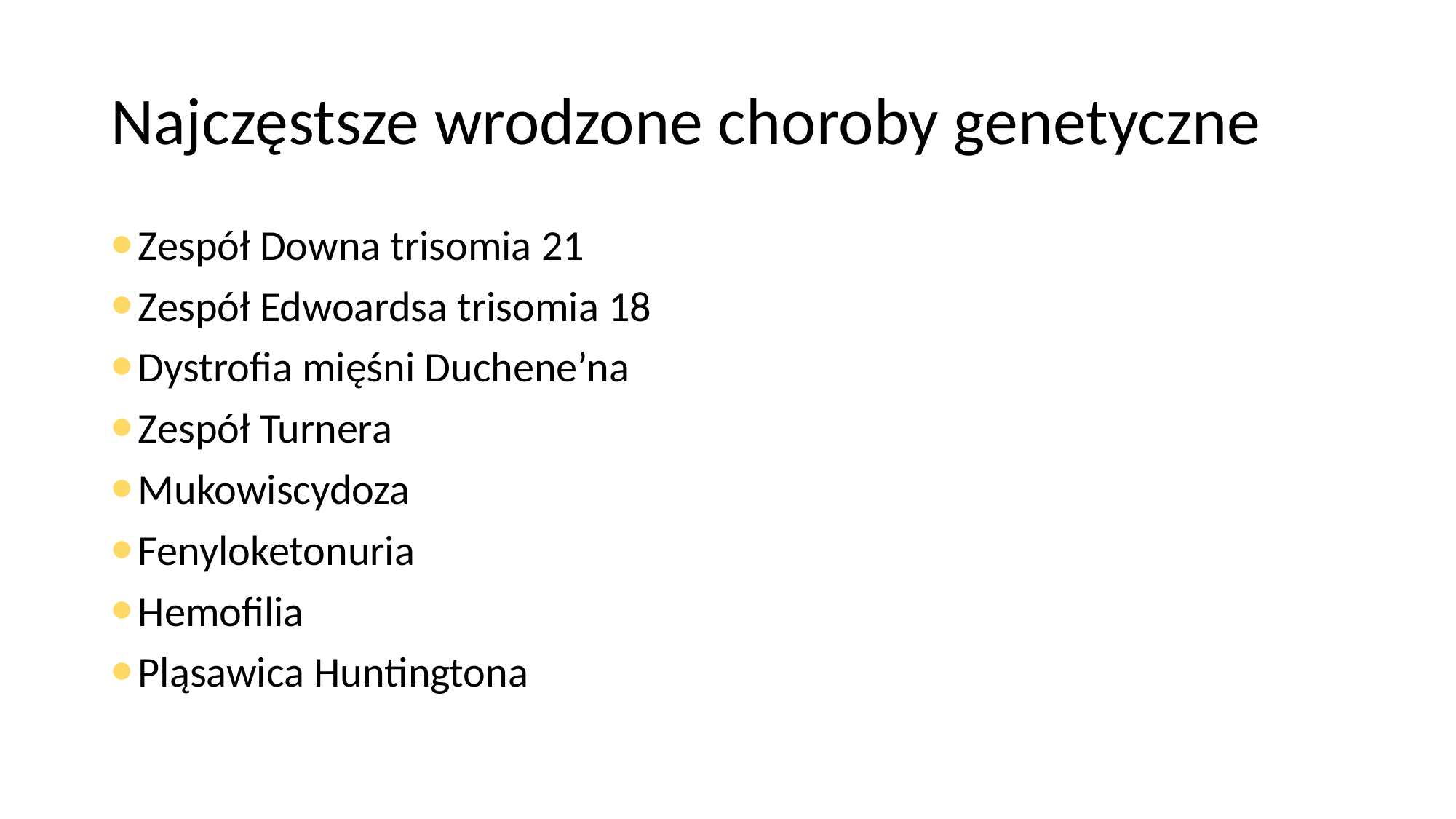

# Najczęstsze wrodzone choroby genetyczne
Zespół Downa trisomia 21
Zespół Edwoardsa trisomia 18
Dystrofia mięśni Duchene’na
Zespół Turnera
Mukowiscydoza
Fenyloketonuria
Hemofilia
Pląsawica Huntingtona